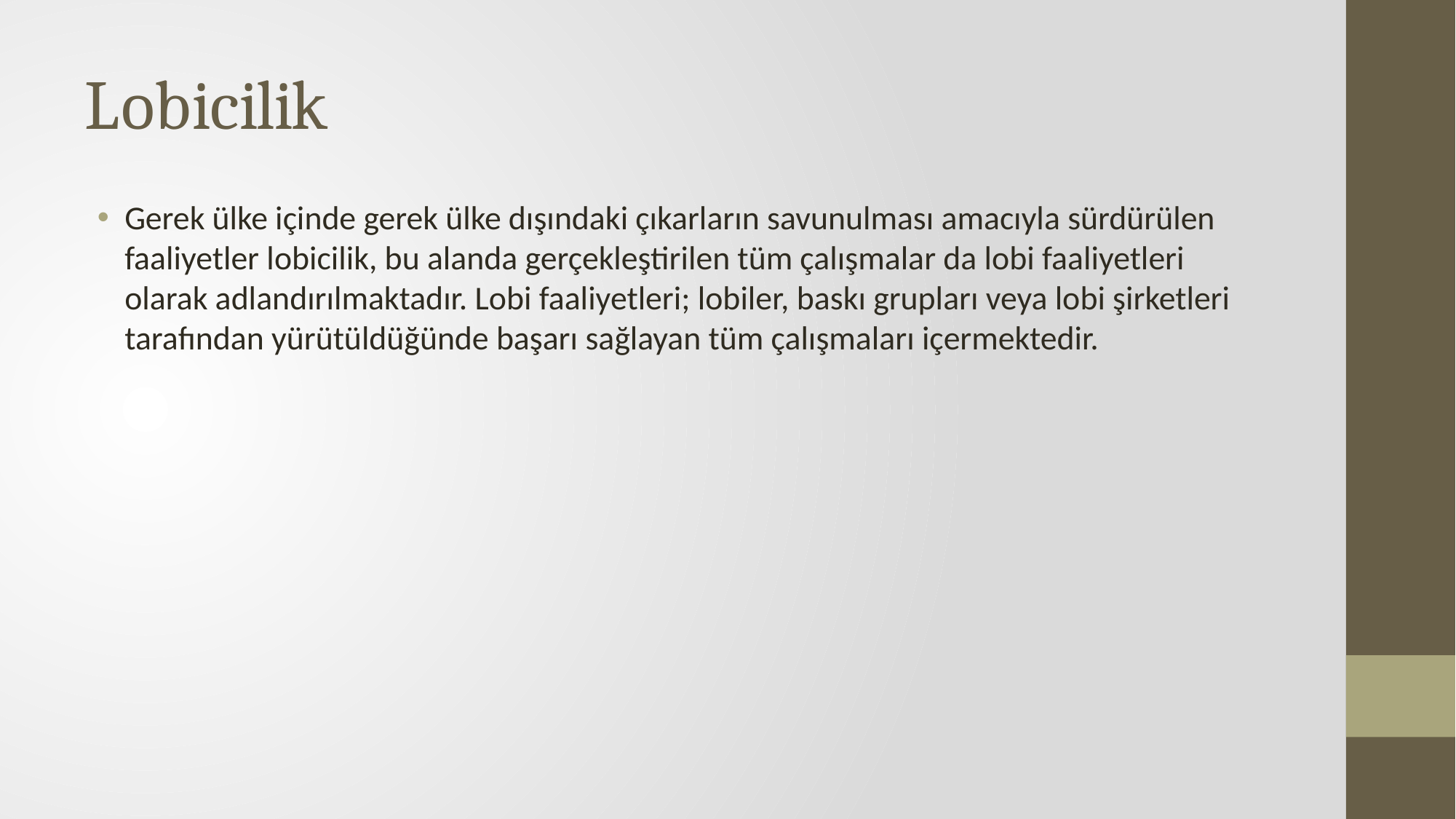

# Lobicilik
Gerek ülke içinde gerek ülke dışındaki çıkarların savunulması amacıyla sürdürülen faaliyetler lobicilik, bu alanda gerçekleştirilen tüm çalışmalar da lobi faaliyetleri olarak adlandırılmaktadır. Lobi faaliyetleri; lobiler, baskı grupları veya lobi şirketleri tarafından yürütüldüğünde başarı sağlayan tüm çalışmaları içermektedir.